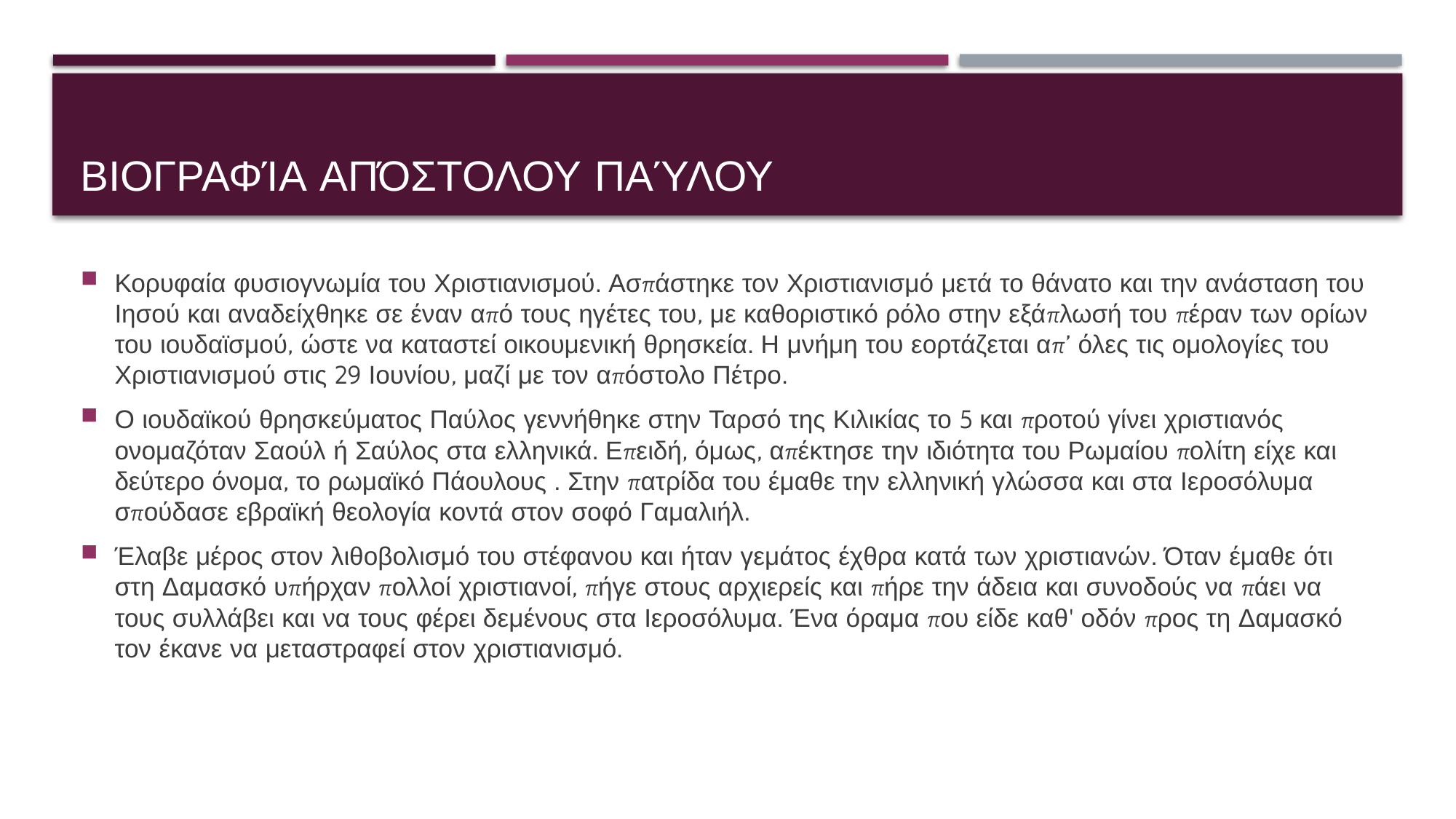

# Βιογραφία απόστολου Παύλου
Κορυφαία φυσιογνωμία του Χριστιανισμού. Ασπάστηκε τον Χριστιανισμό μετά το θάνατο και την ανάσταση του Ιησού και αναδείχθηκε σε έναν από τους ηγέτες του, με καθοριστικό ρόλο στην εξάπλωσή του πέραν των ορίων του ιουδαϊσμού, ώστε να καταστεί οικουμενική θρησκεία. Η μνήμη του εορτάζεται απ’ όλες τις ομολογίες του Χριστιανισμού στις 29 Ιουνίου, μαζί με τον απόστολο Πέτρο.
Ο ιουδαϊκού θρησκεύματος Παύλος γεννήθηκε στην Ταρσό της Κιλικίας το 5 και προτού γίνει χριστιανός ονομαζόταν Σαούλ ή Σαύλος στα ελληνικά. Επειδή, όμως, απέκτησε την ιδιότητα του Ρωμαίου πολίτη είχε και δεύτερο όνομα, το ρωμαϊκό Πάουλους . Στην πατρίδα του έμαθε την ελληνική γλώσσα και στα Ιεροσόλυμα σπούδασε εβραϊκή θεολογία κοντά στον σοφό Γαμαλιήλ.
Έλαβε μέρος στον λιθοβολισμό του στέφανου και ήταν γεμάτος έχθρα κατά των χριστιανών. Όταν έμαθε ότι στη Δαμασκό υπήρχαν πολλοί χριστιανοί, πήγε στους αρχιερείς και πήρε την άδεια και συνοδούς να πάει να τους συλλάβει και να τους φέρει δεμένους στα Ιεροσόλυμα. Ένα όραμα που είδε καθ' οδόν προς τη Δαμασκό τον έκανε να μεταστραφεί στον χριστιανισμό.